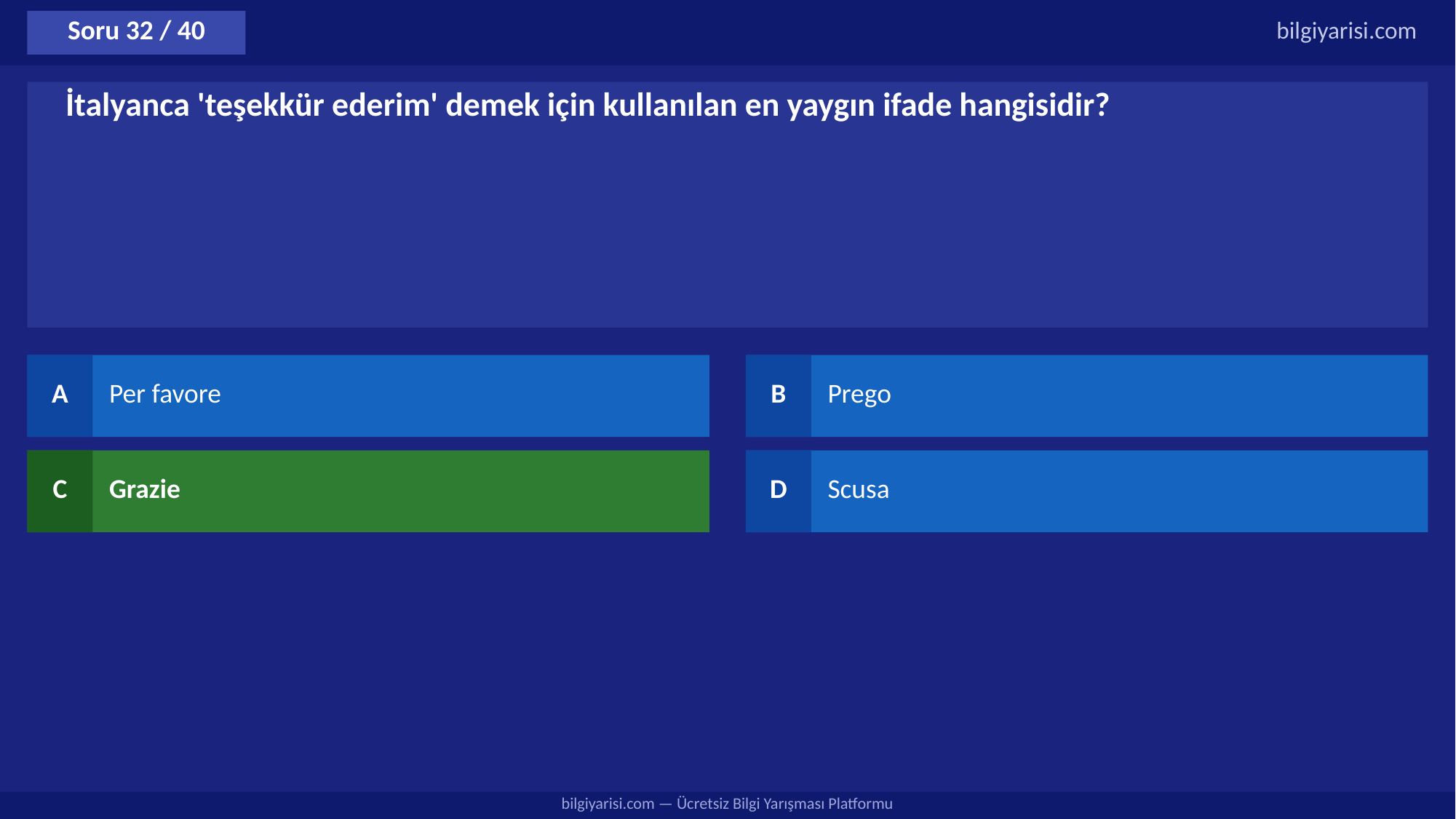

Soru 32 / 40
bilgiyarisi.com

İtalyanca 'teşekkür ederim' demek için kullanılan en yaygın ifade hangisidir?

A
Per favore

B
Prego

C
Grazie

D
Scusa
bilgiyarisi.com — Ücretsiz Bilgi Yarışması Platformu